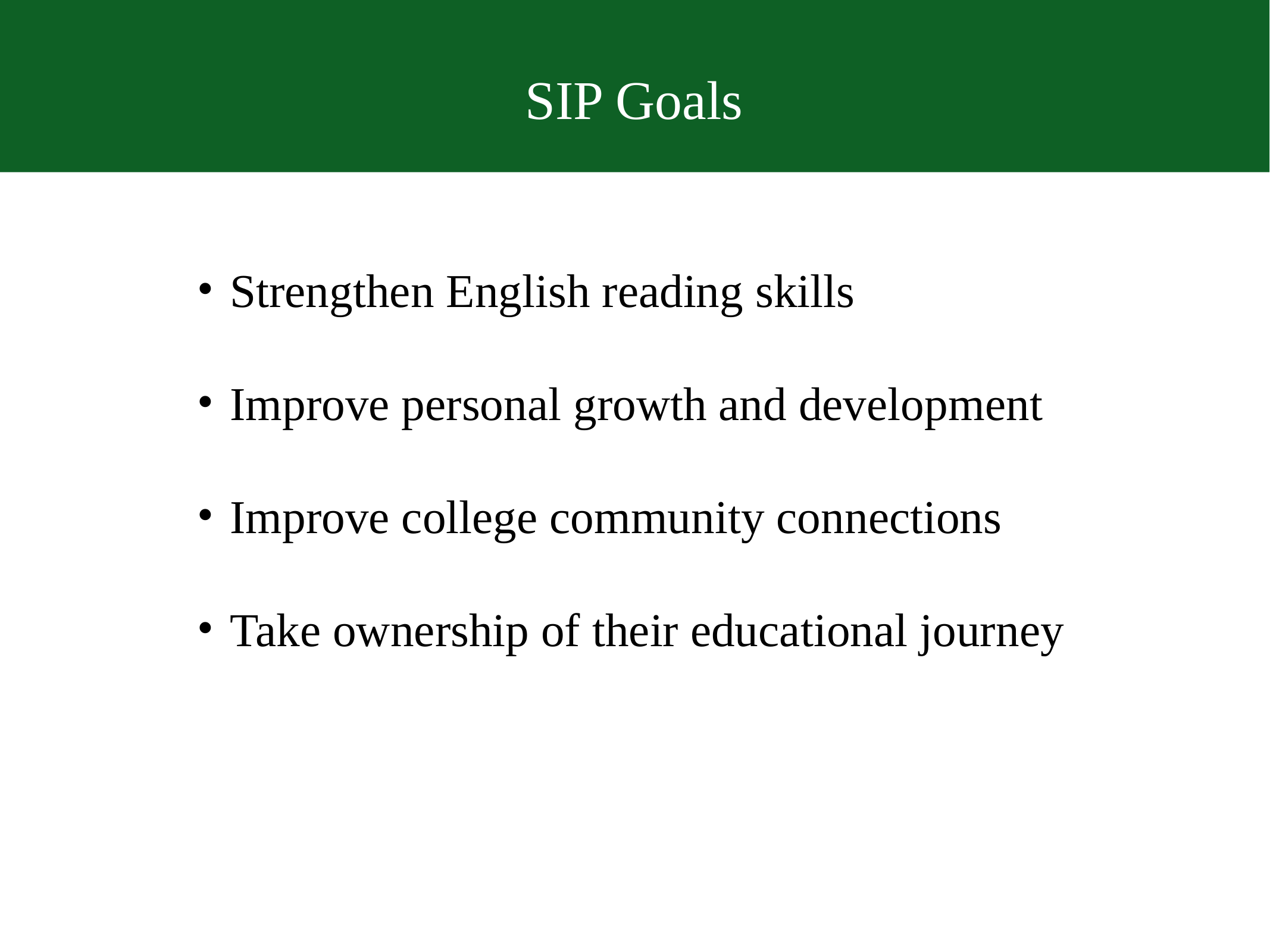

SIP Goals
 Strengthen English reading skills

 Improve personal growth and development

 Improve college community connections

 Take ownership of their educational journey